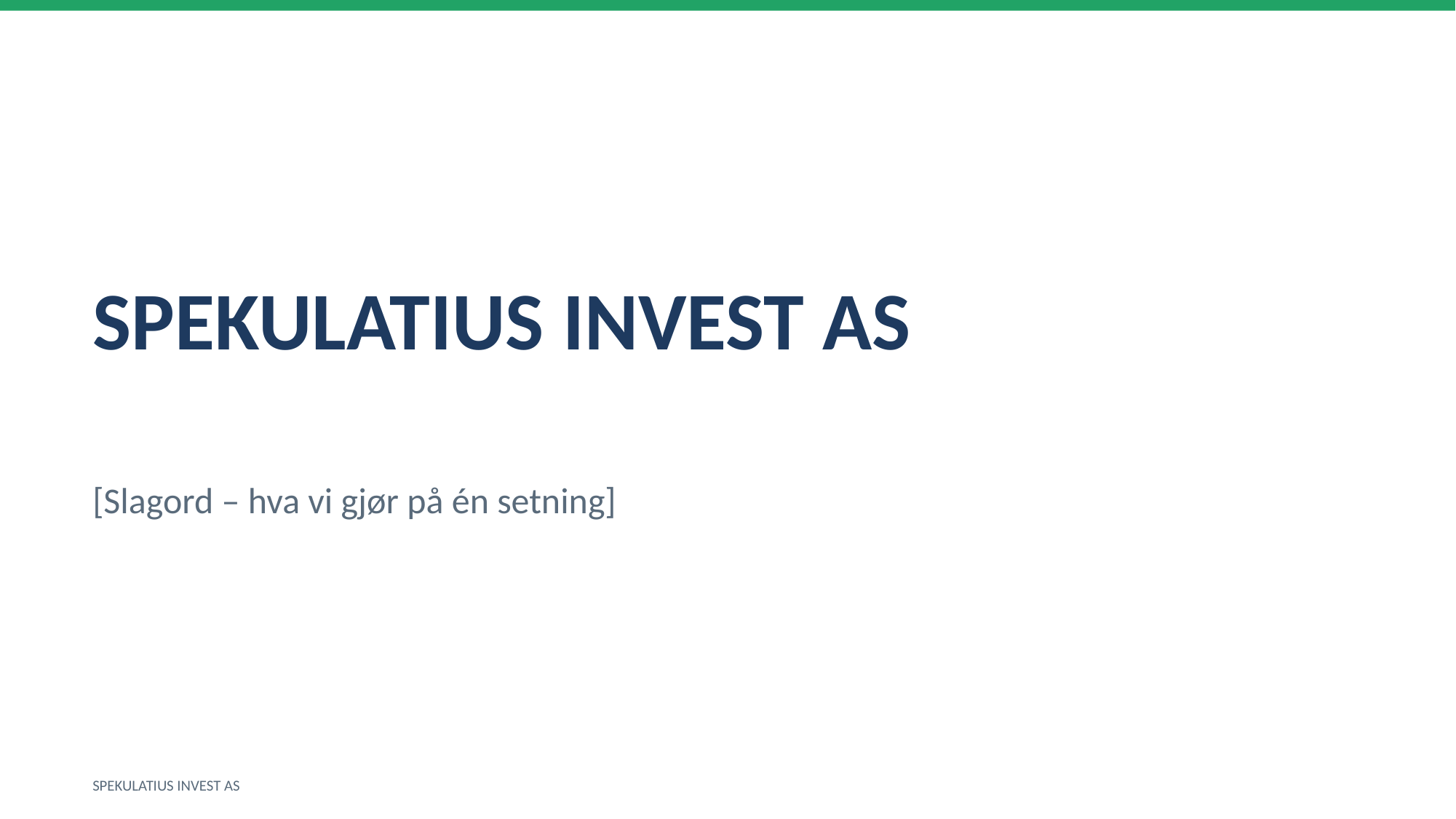

SPEKULATIUS INVEST AS
[Slagord – hva vi gjør på én setning]
SPEKULATIUS INVEST AS